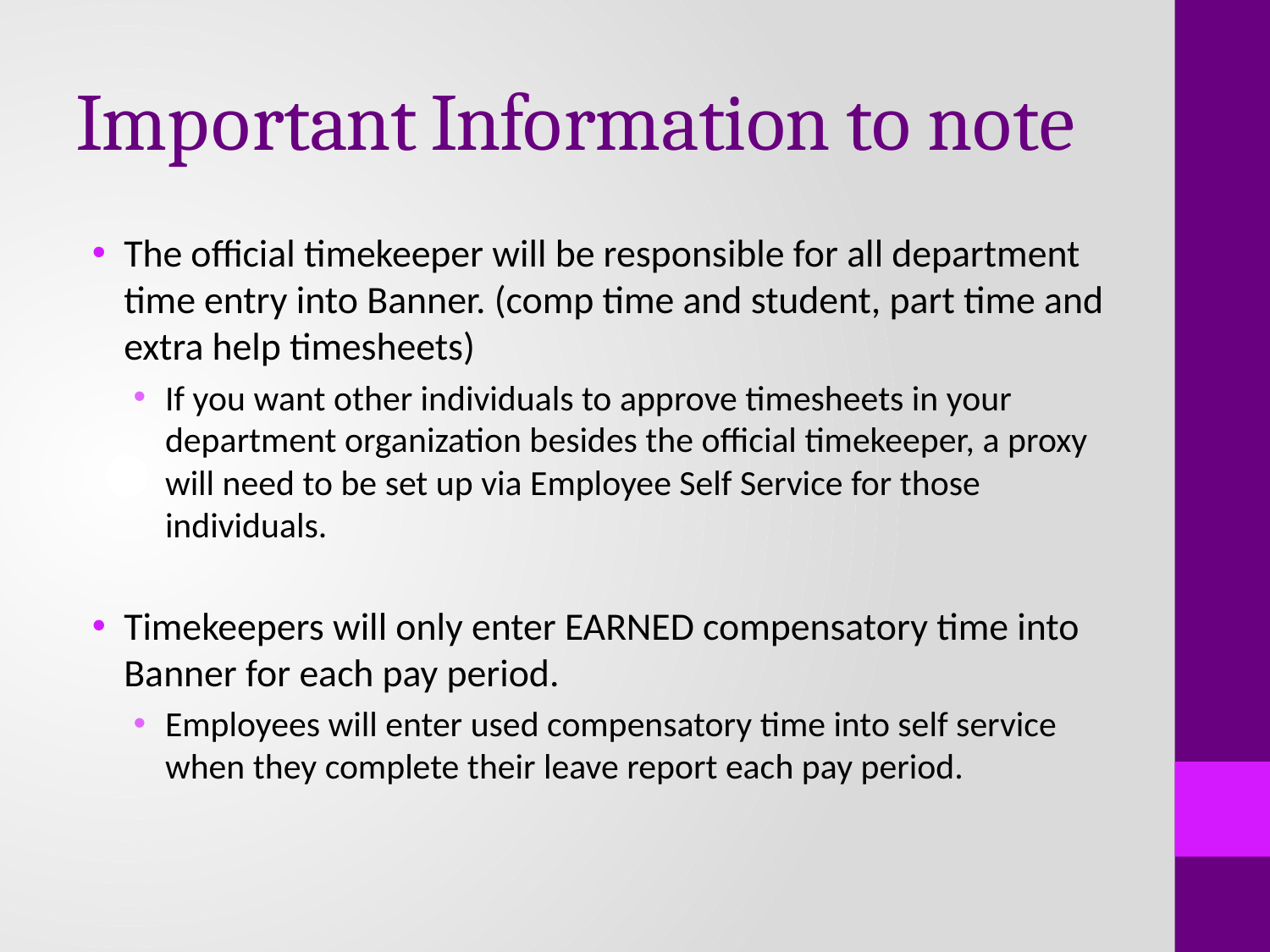

# Important Information to note
The official timekeeper will be responsible for all department time entry into Banner. (comp time and student, part time and extra help timesheets)
If you want other individuals to approve timesheets in your department organization besides the official timekeeper, a proxy will need to be set up via Employee Self Service for those individuals.

Timekeepers will only enter EARNED compensatory time into Banner for each pay period.
Employees will enter used compensatory time into self service when they complete their leave report each pay period.